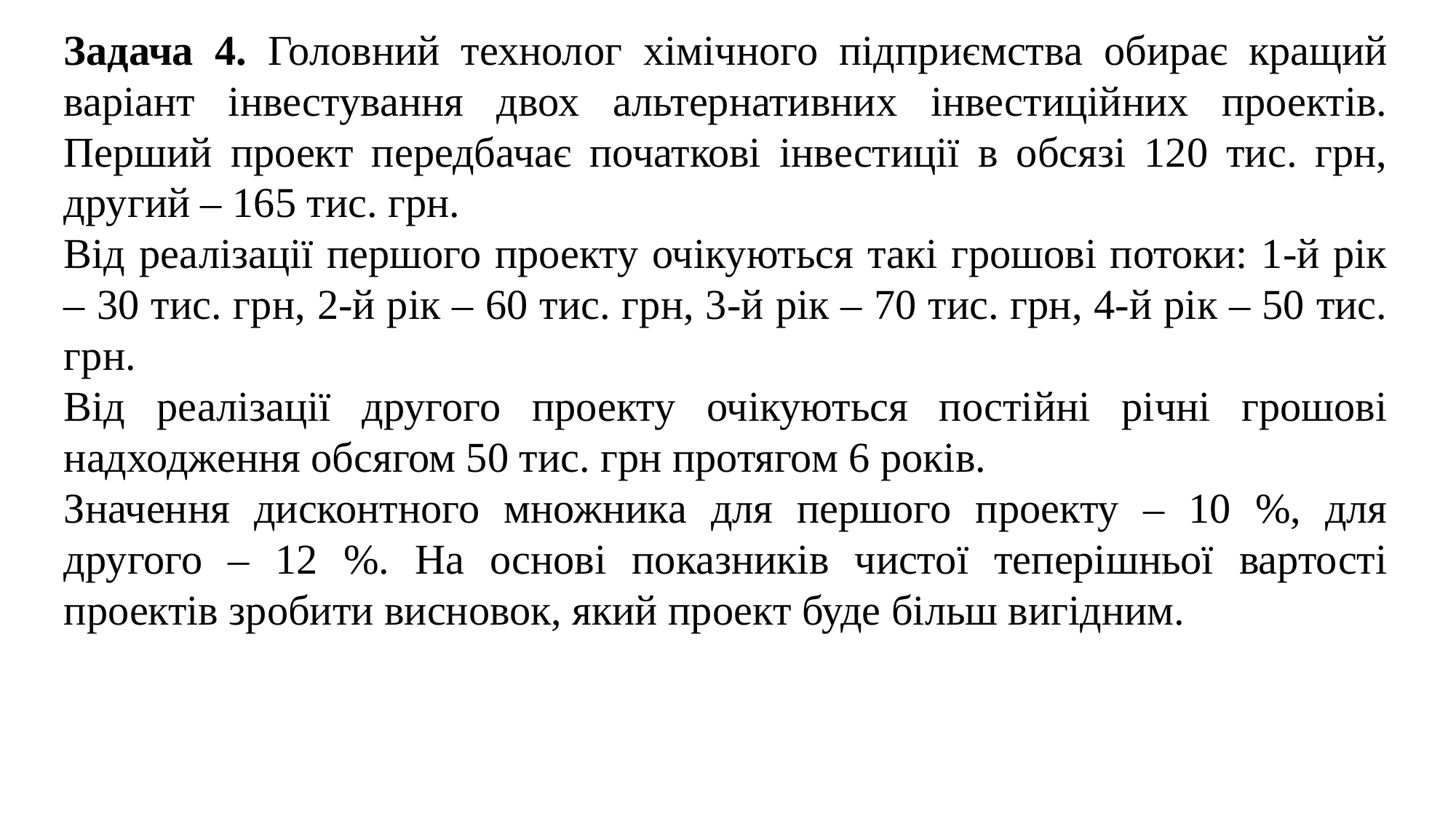

Задача 4. Головний технолог хімічного підприємства обирає кращий варіант інвестування двох альтернативних інвестиційних проектів. Перший проект передбачає початкові інвестиції в обсязі 120 тис. грн, другий – 165 тис. грн.
Від реалізації першого проекту очікуються такі грошові потоки: 1-й рік – 30 тис. грн, 2-й рік – 60 тис. грн, 3-й рік – 70 тис. грн, 4-й рік – 50 тис. грн.
Від реалізації другого проекту очікуються постійні річні грошові надходження обсягом 50 тис. грн протягом 6 років.
Значення дисконтного множника для першого проекту – 10 %, для другого – 12 %. На основі показників чистої теперішньої вартості проектів зробити висновок, який проект буде більш вигідним.